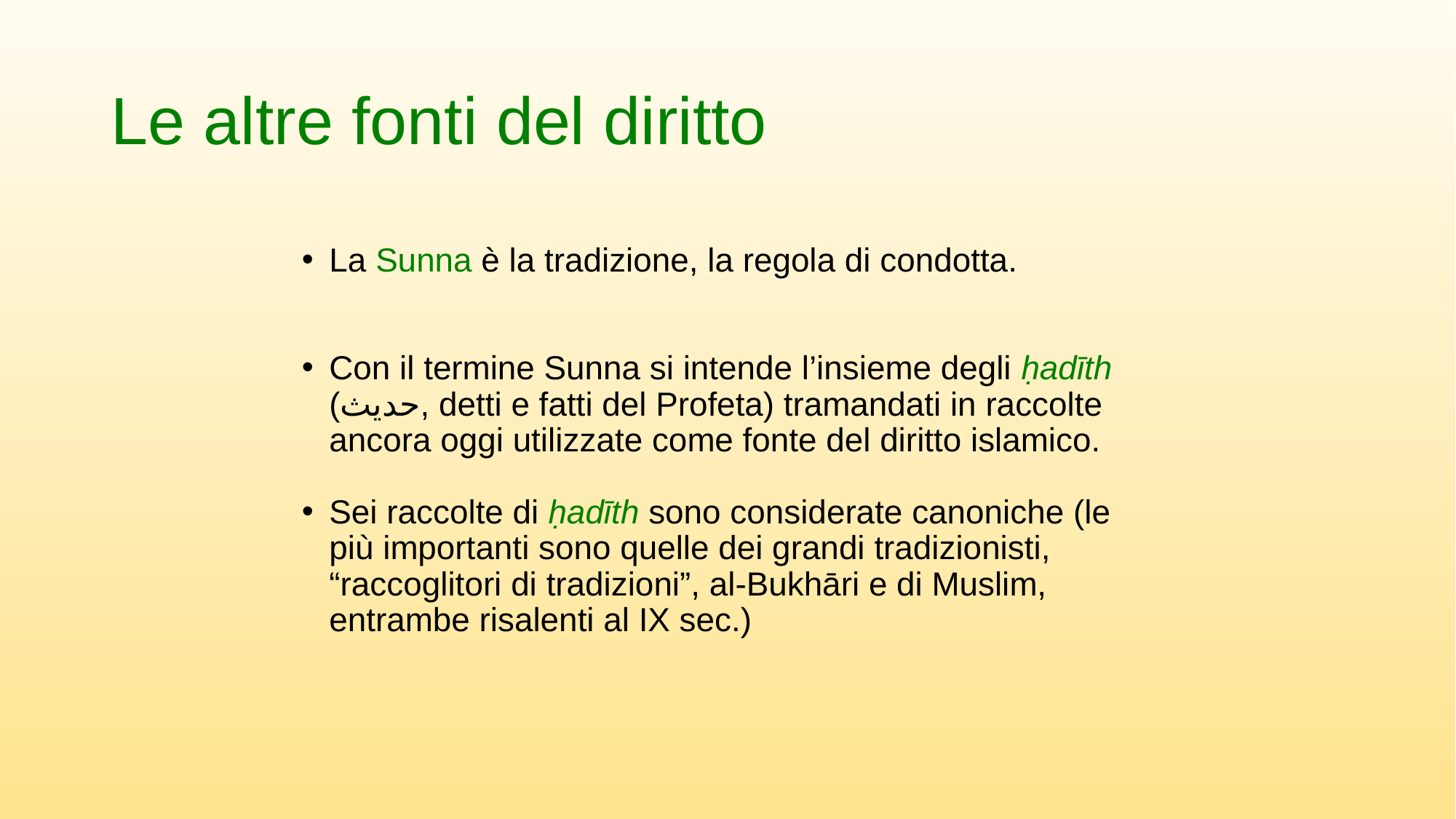

# Le altre fonti del diritto
La Sunna è la tradizione, la regola di condotta.

Con il termine Sunna si intende l’insieme degli ḥadīth (حديث, detti e fatti del Profeta) tramandati in raccolte ancora oggi utilizzate come fonte del diritto islamico.

Sei raccolte di ḥadīth sono considerate canoniche (le più importanti sono quelle dei grandi tradizionisti, “raccoglitori di tradizioni”, al-Bukhāri e di Muslim, entrambe risalenti al IX sec.)